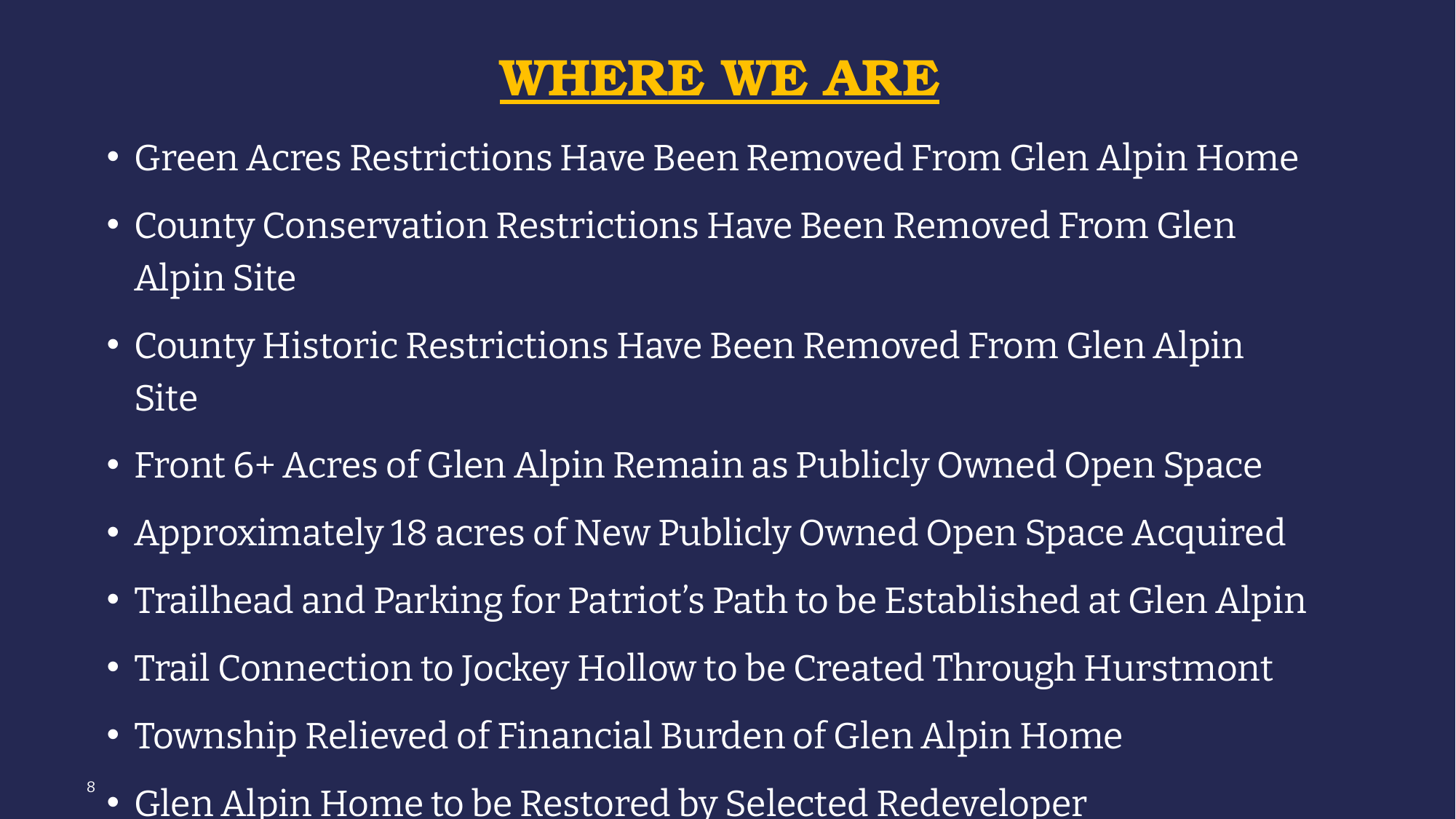

# Where We are
Green Acres Restrictions Have Been Removed From Glen Alpin Home
County Conservation Restrictions Have Been Removed From Glen Alpin Site
County Historic Restrictions Have Been Removed From Glen Alpin Site
Front 6+ Acres of Glen Alpin Remain as Publicly Owned Open Space
Approximately 18 acres of New Publicly Owned Open Space Acquired
Trailhead and Parking for Patriot’s Path to be Established at Glen Alpin
Trail Connection to Jockey Hollow to be Created Through Hurstmont
Township Relieved of Financial Burden of Glen Alpin Home
Glen Alpin Home to be Restored by Selected Redeveloper
8